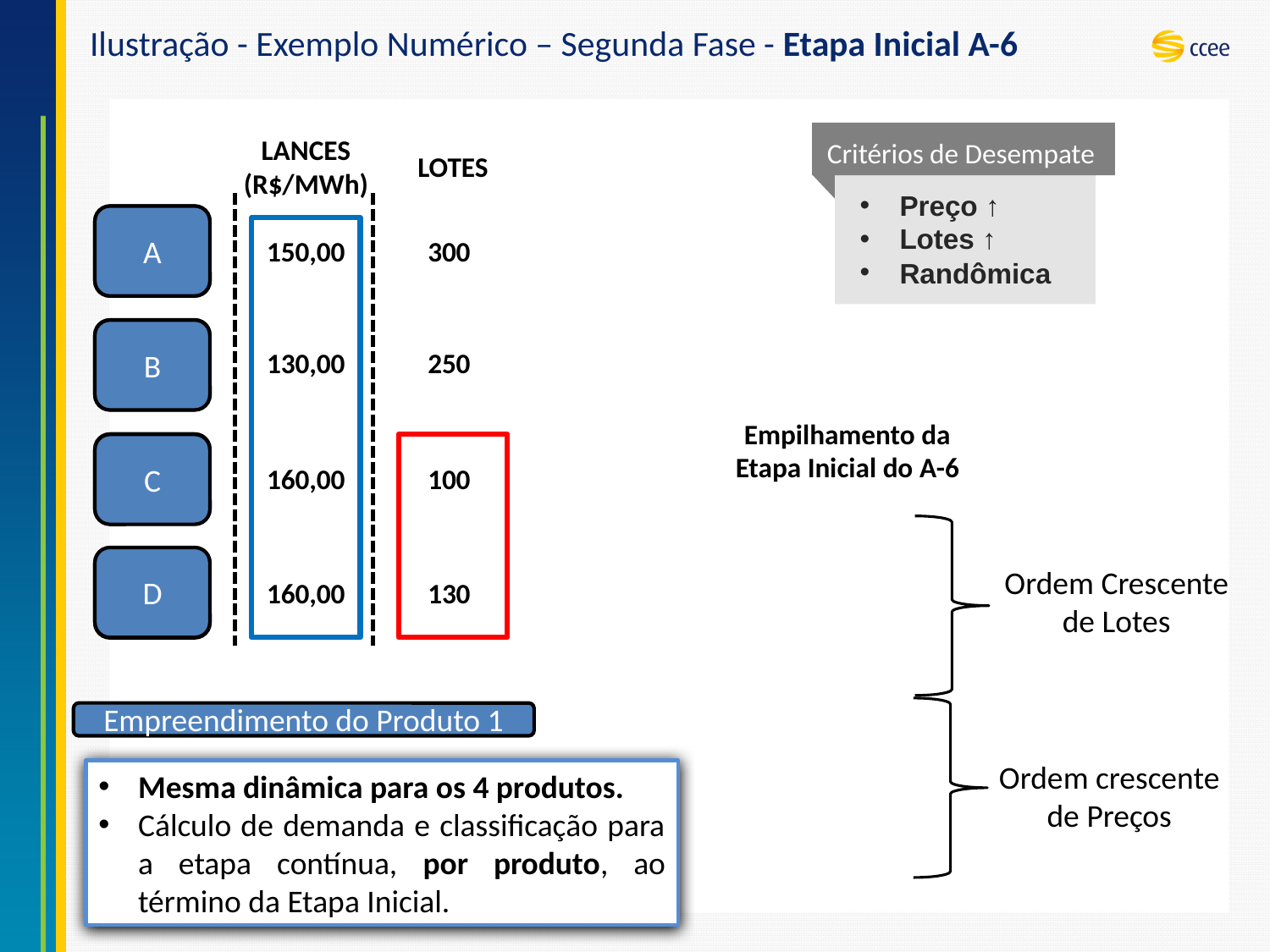

# Ilustração - Exemplo Numérico – Segunda Fase - Etapa Inicial A-6
Critérios de Desempate
Preço ↑
Lotes ↑
Randômica

LANCES (R$/MWh)
LOTES
A
A

150,00
300
B
B
130,00
250
Empilhamento da Etapa Inicial do A-6
C

C
160,00
100

D
D
Ordem Crescente de Lotes
160,00
130

Empreendimento do Produto 1
Ordem crescente de Preços
Mesma dinâmica para os 4 produtos.
Cálculo de demanda e classificação para a etapa contínua, por produto, ao término da Etapa Inicial.